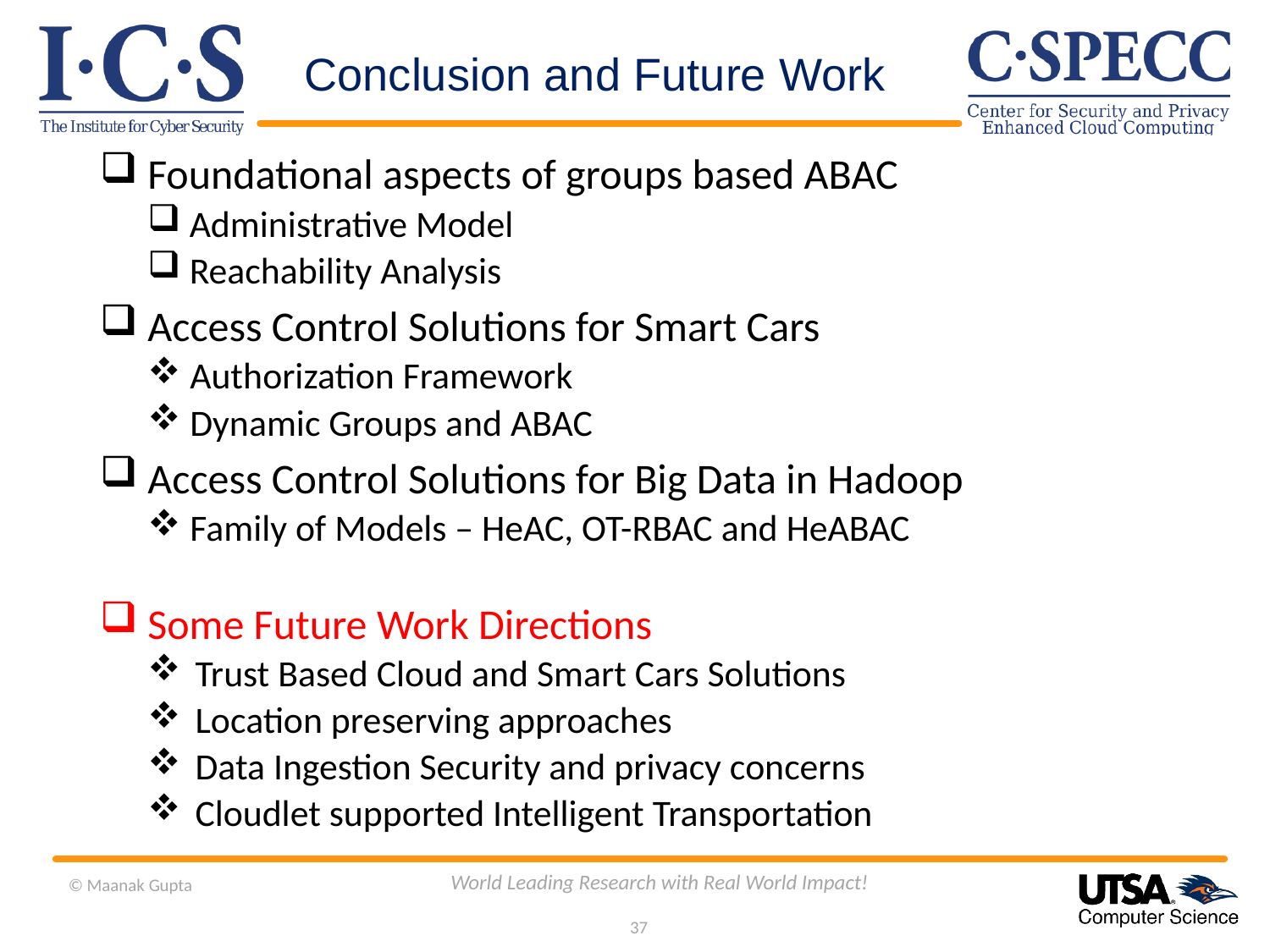

# Conclusion and Future Work
 Foundational aspects of groups based ABAC
 Administrative Model
 Reachability Analysis
 Access Control Solutions for Smart Cars
 Authorization Framework
 Dynamic Groups and ABAC
 Access Control Solutions for Big Data in Hadoop
 Family of Models – HeAC, OT-RBAC and HeABAC

Some Future Work Directions
Trust Based Cloud and Smart Cars Solutions
Location preserving approaches
Data Ingestion Security and privacy concerns
Cloudlet supported Intelligent Transportation

37